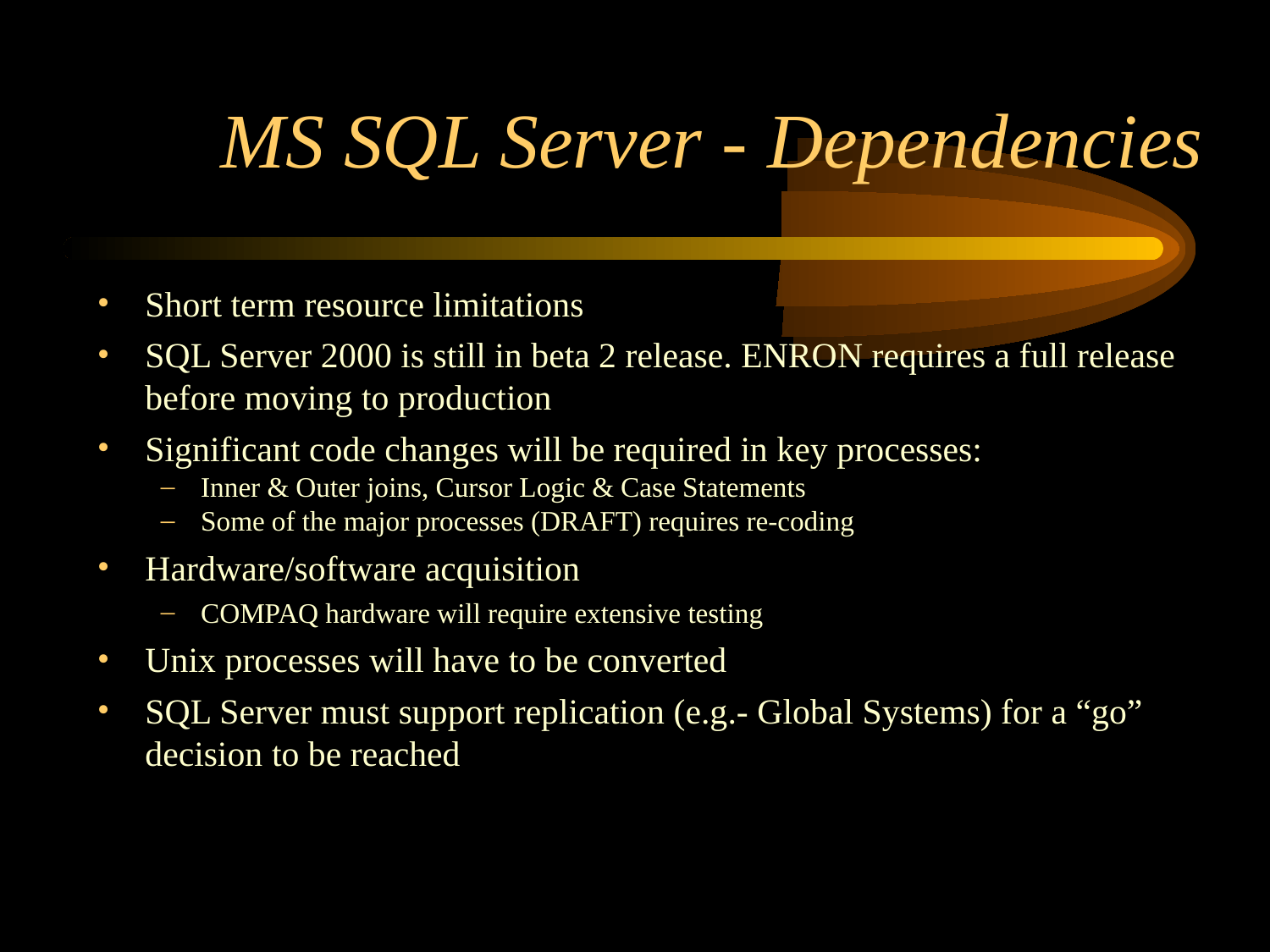

# MS SQL Server - Dependencies
Short term resource limitations
SQL Server 2000 is still in beta 2 release. ENRON requires a full release before moving to production
Significant code changes will be required in key processes:
Inner & Outer joins, Cursor Logic & Case Statements
Some of the major processes (DRAFT) requires re-coding
Hardware/software acquisition
COMPAQ hardware will require extensive testing
Unix processes will have to be converted
SQL Server must support replication (e.g.- Global Systems) for a “go” decision to be reached